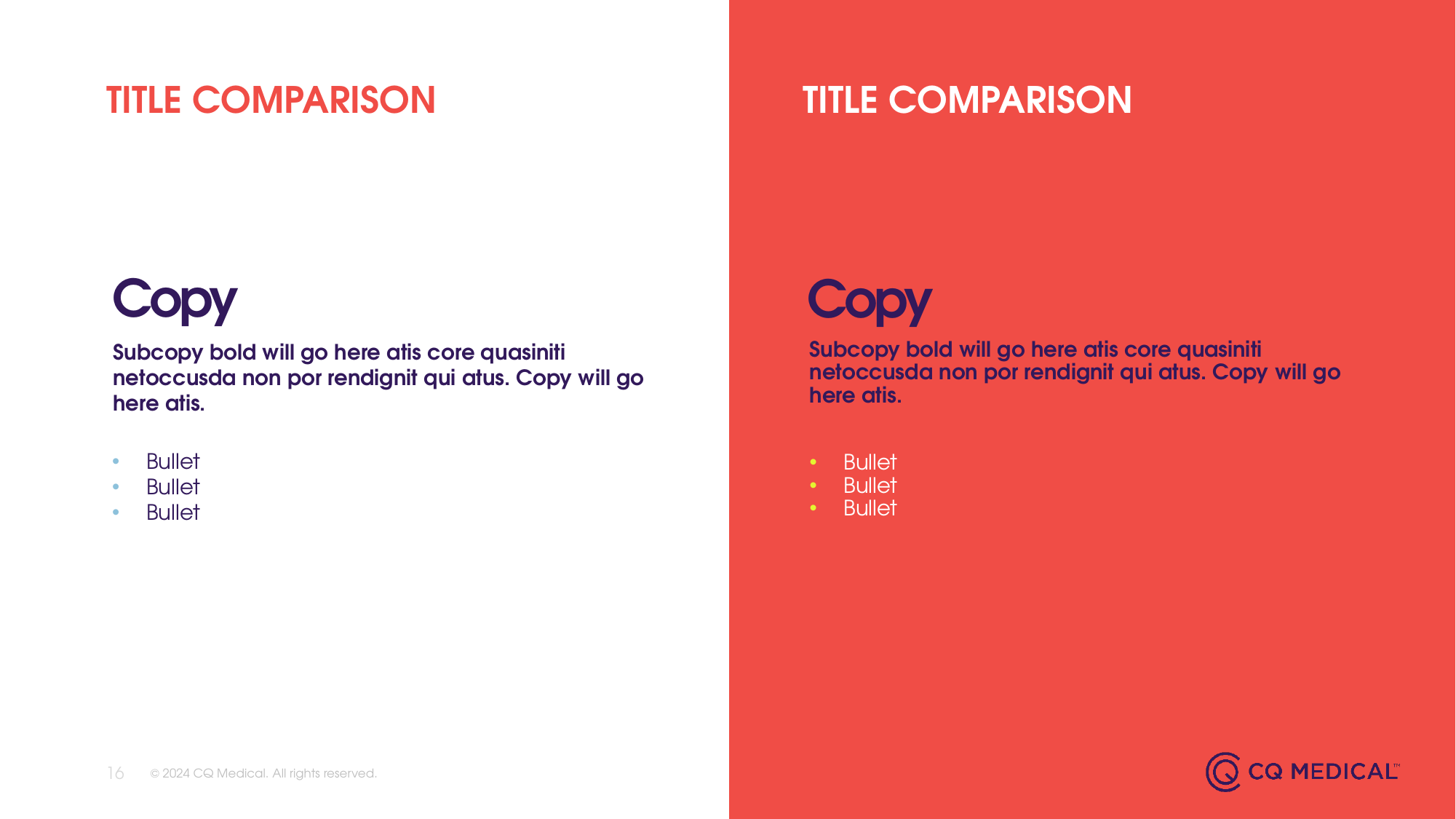

TITLE COMPARISON
TITLE COMPARISON
# Copy
Copy
Subcopy bold will go here atis core quasiniti netoccusda non por rendignit qui atus. Copy will go here atis.
Subcopy bold will go here atis core quasiniti netoccusda non por rendignit qui atus. Copy will go here atis.
Bullet
Bullet
Bullet
Bullet
Bullet
Bullet
16